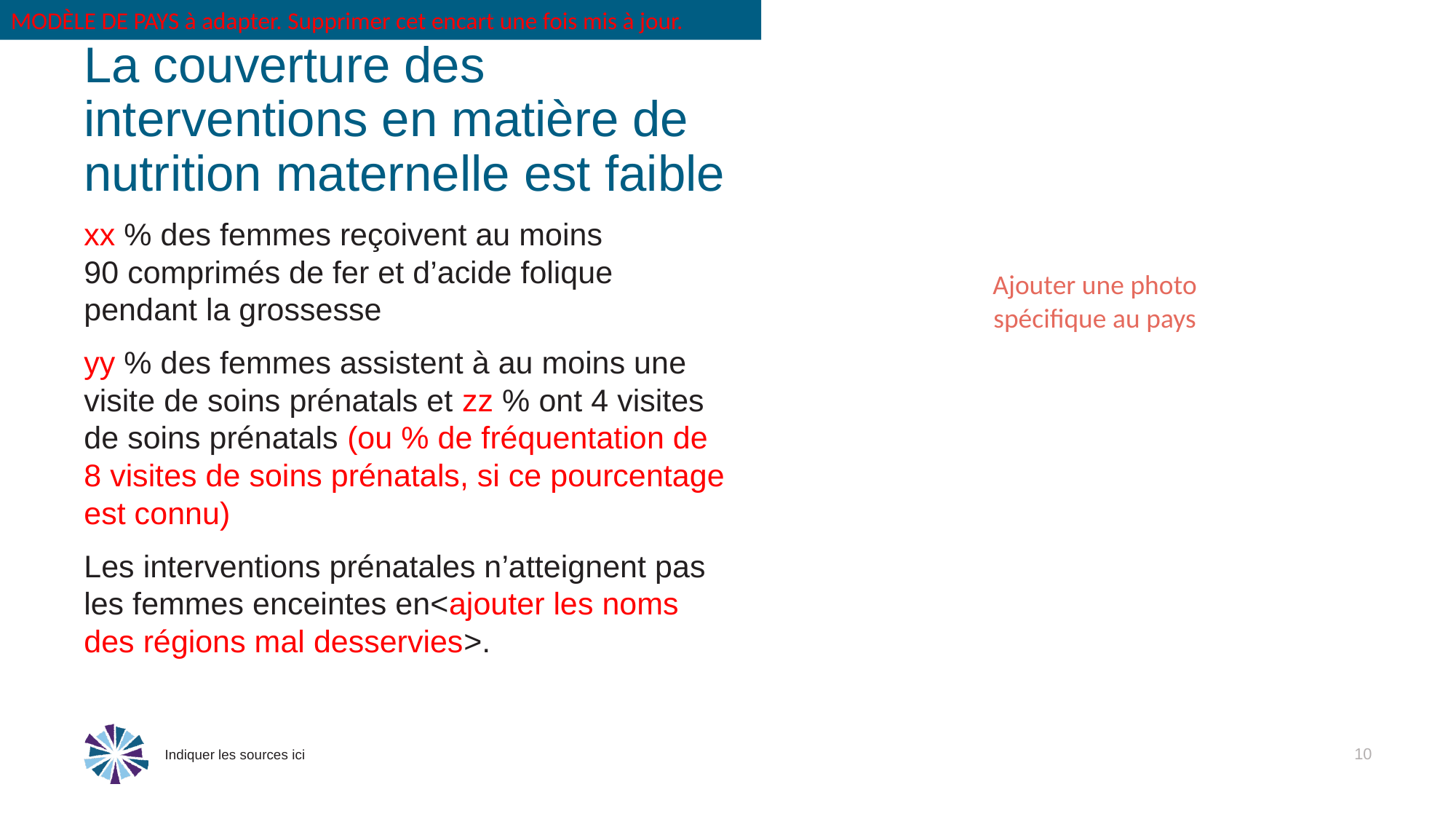

MODÈLE DE PAYS à adapter. Supprimer cet encart une fois mis à jour.

# La couverture des interventions en matière de nutrition maternelle est faible
xx % des femmes reçoivent au moins 90 comprimés de fer et d’acide folique pendant la grossesse
yy % des femmes assistent à au moins une visite de soins prénatals et zz % ont 4 visites de soins prénatals (ou % de fréquentation de 8 visites de soins prénatals, si ce pourcentage est connu)
Les interventions prénatales n’atteignent pas les femmes enceintes en<ajouter les noms des régions mal desservies>.

Ajouter une photo spécifique au pays
Indiquer les sources ici
10